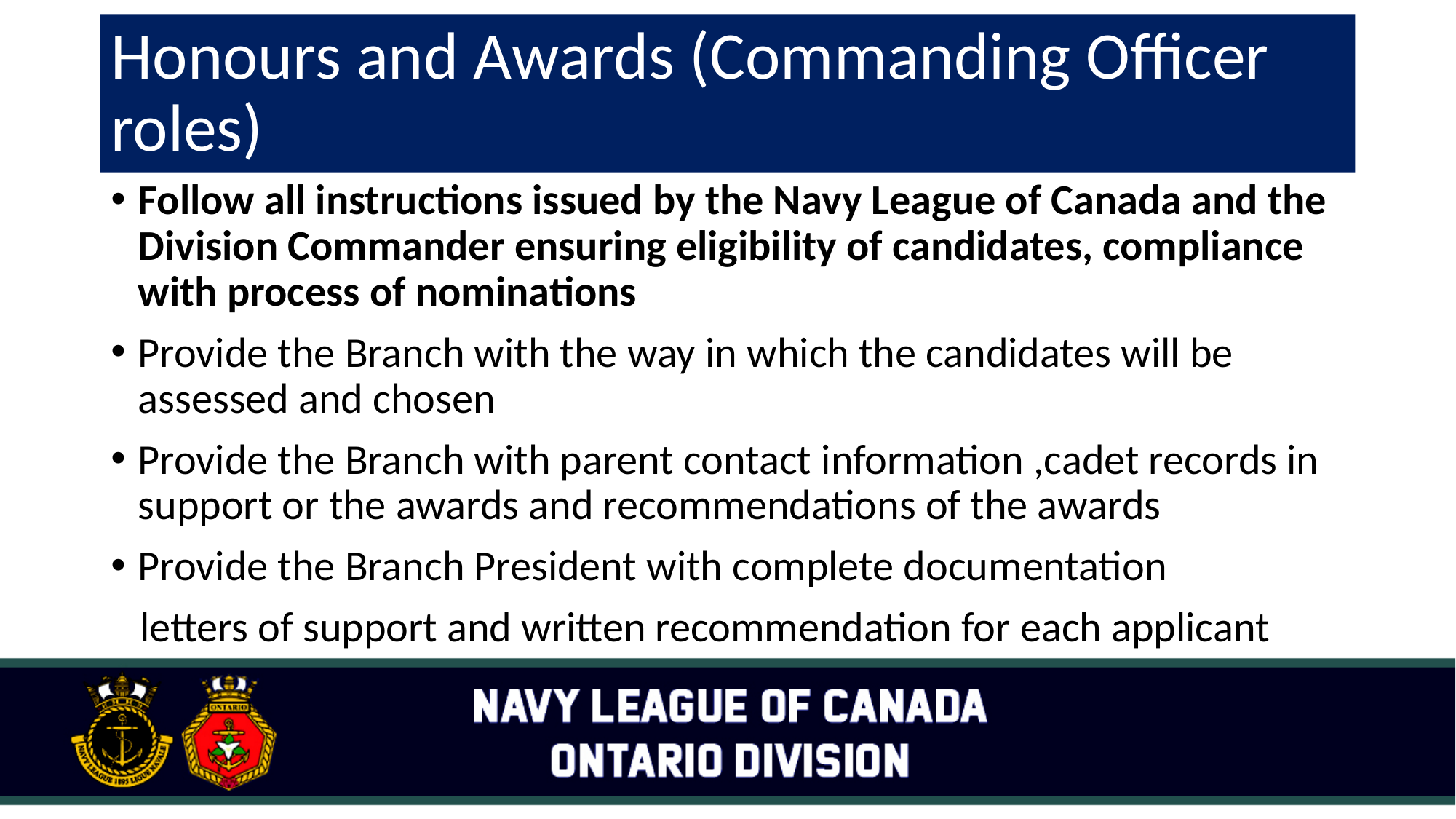

# Honours and Awards (Commanding Officer roles)
Follow all instructions issued by the Navy League of Canada and the Division Commander ensuring eligibility of candidates, compliance with process of nominations
Provide the Branch with the way in which the candidates will be assessed and chosen
Provide the Branch with parent contact information ,cadet records in support or the awards and recommendations of the awards
Provide the Branch President with complete documentation
   letters of support and written recommendation for each applicant